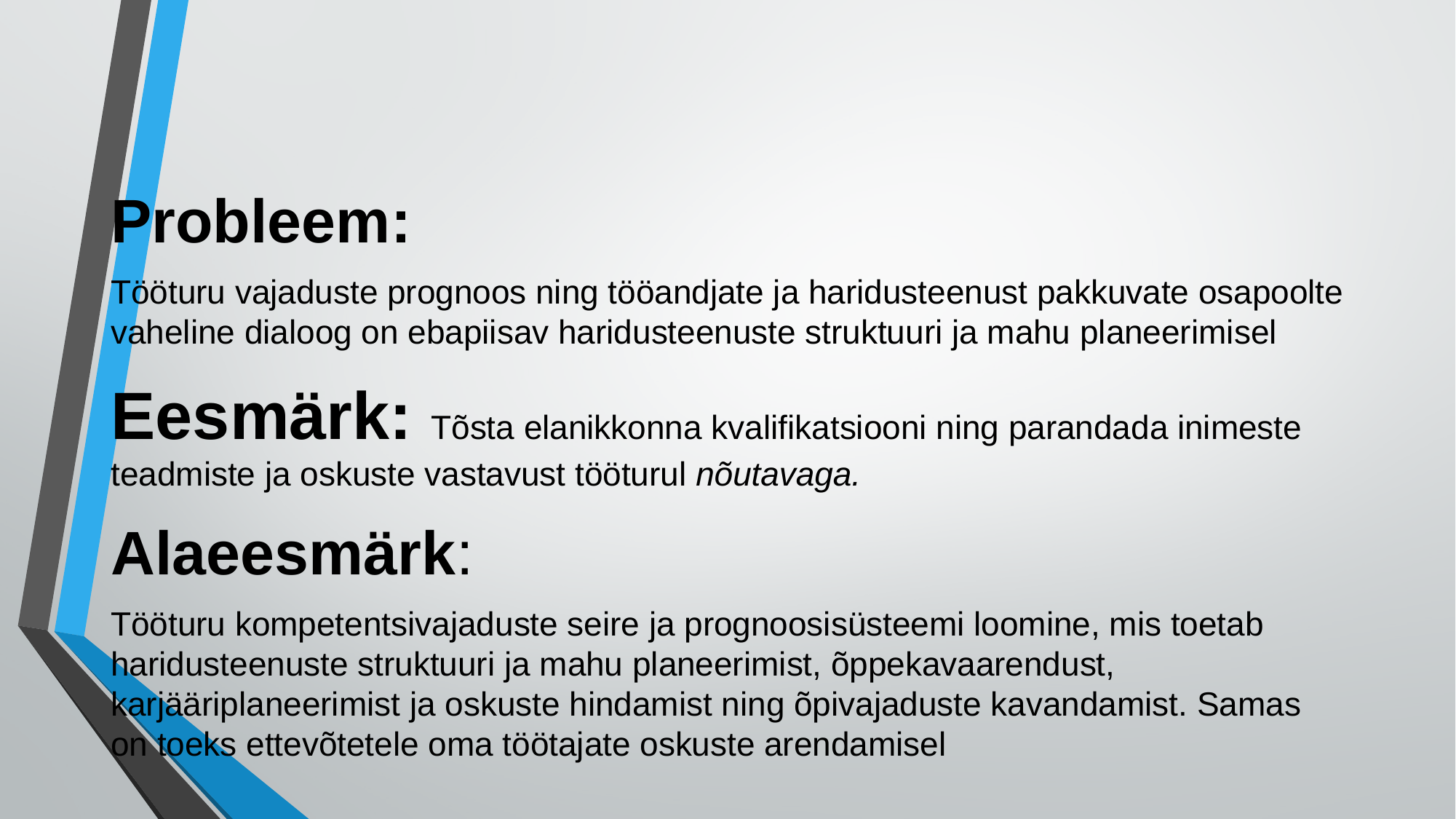

#
Probleem:
Tööturu vajaduste prognoos ning tööandjate ja haridusteenust pakkuvate osapoolte vaheline dialoog on ebapiisav haridusteenuste struktuuri ja mahu planeerimisel
Eesmärk: Tõsta elanikkonna kvalifikatsiooni ning parandada inimeste teadmiste ja oskuste vastavust tööturul nõutavaga.
Alaeesmärk:
Tööturu kompetentsivajaduste seire ja prognoosisüsteemi loomine, mis toetab haridusteenuste struktuuri ja mahu planeerimist, õppekavaarendust, karjääriplaneerimist ja oskuste hindamist ning õpivajaduste kavandamist. Samas on toeks ettevõtetele oma töötajate oskuste arendamisel